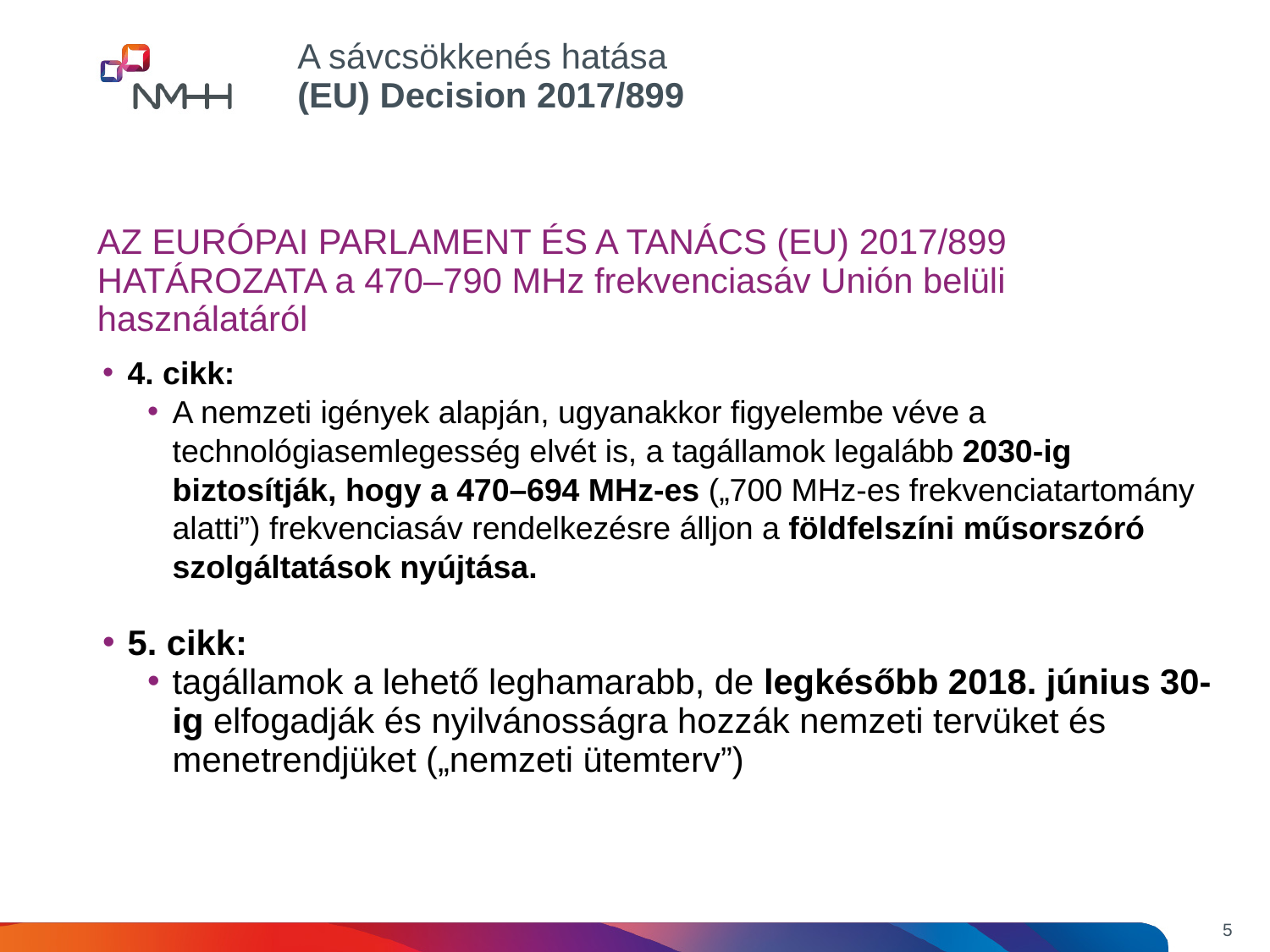

A sávcsökkenés hatása
(EU) Decision 2017/899
AZ EURÓPAI PARLAMENT ÉS A TANÁCS (EU) 2017/899 HATÁROZATA a 470–790 MHz frekvenciasáv Unión belüli használatáról

4. cikk:
A nemzeti igények alapján, ugyanakkor figyelembe véve a technológiasemlegesség elvét is, a tagállamok legalább 2030-ig biztosítják, hogy a 470–694 MHz-es („700 MHz-es frekvenciatartomány alatti”) frekvenciasáv rendelkezésre álljon a földfelszíni műsorszóró szolgáltatások nyújtása.

5. cikk:
tagállamok a lehető leghamarabb, de legkésőbb 2018. június 30-ig elfogadják és nyilvánosságra hozzák nemzeti tervüket és menetrendjüket („nemzeti ütemterv”)